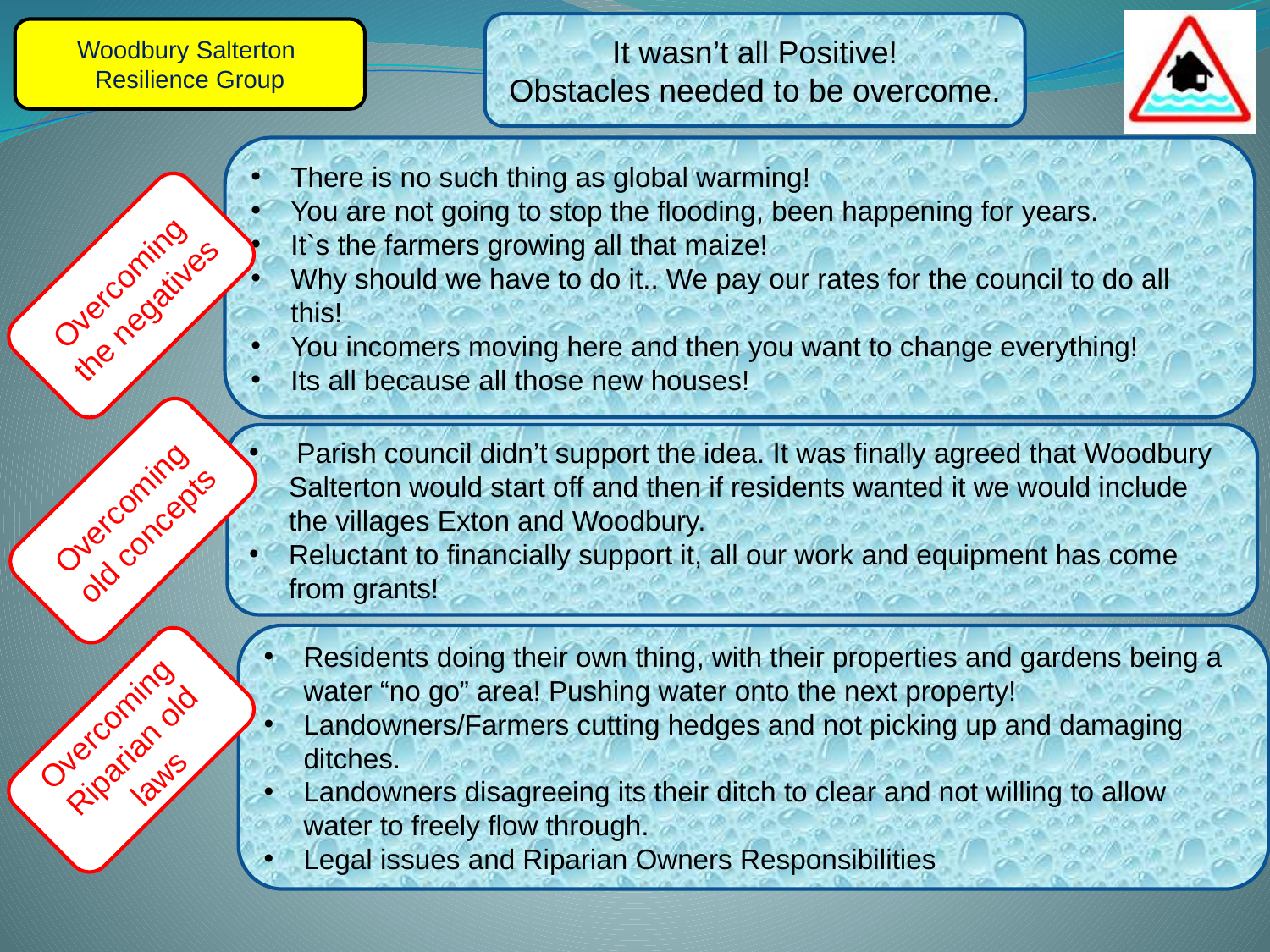

It wasn’t all Positive!
Obstacles needed to be overcome.
There is no such thing as global warming!
You are not going to stop the flooding, been happening for years.
It`s the farmers growing all that maize!
Why should we have to do it.. We pay our rates for the council to do all this!
You incomers moving here and then you want to change everything!
Its all because all those new houses!
Overcoming the negatives
 Parish council didn’t support the idea. It was finally agreed that Woodbury Salterton would start off and then if residents wanted it we would include the villages Exton and Woodbury.
Reluctant to financially support it, all our work and equipment has come from grants!
Overcoming old concepts
Residents doing their own thing, with their properties and gardens being a water “no go” area! Pushing water onto the next property!
Landowners/Farmers cutting hedges and not picking up and damaging ditches.
Landowners disagreeing its their ditch to clear and not willing to allow water to freely flow through.
Legal issues and Riparian Owners Responsibilities
Overcoming Riparian old laws